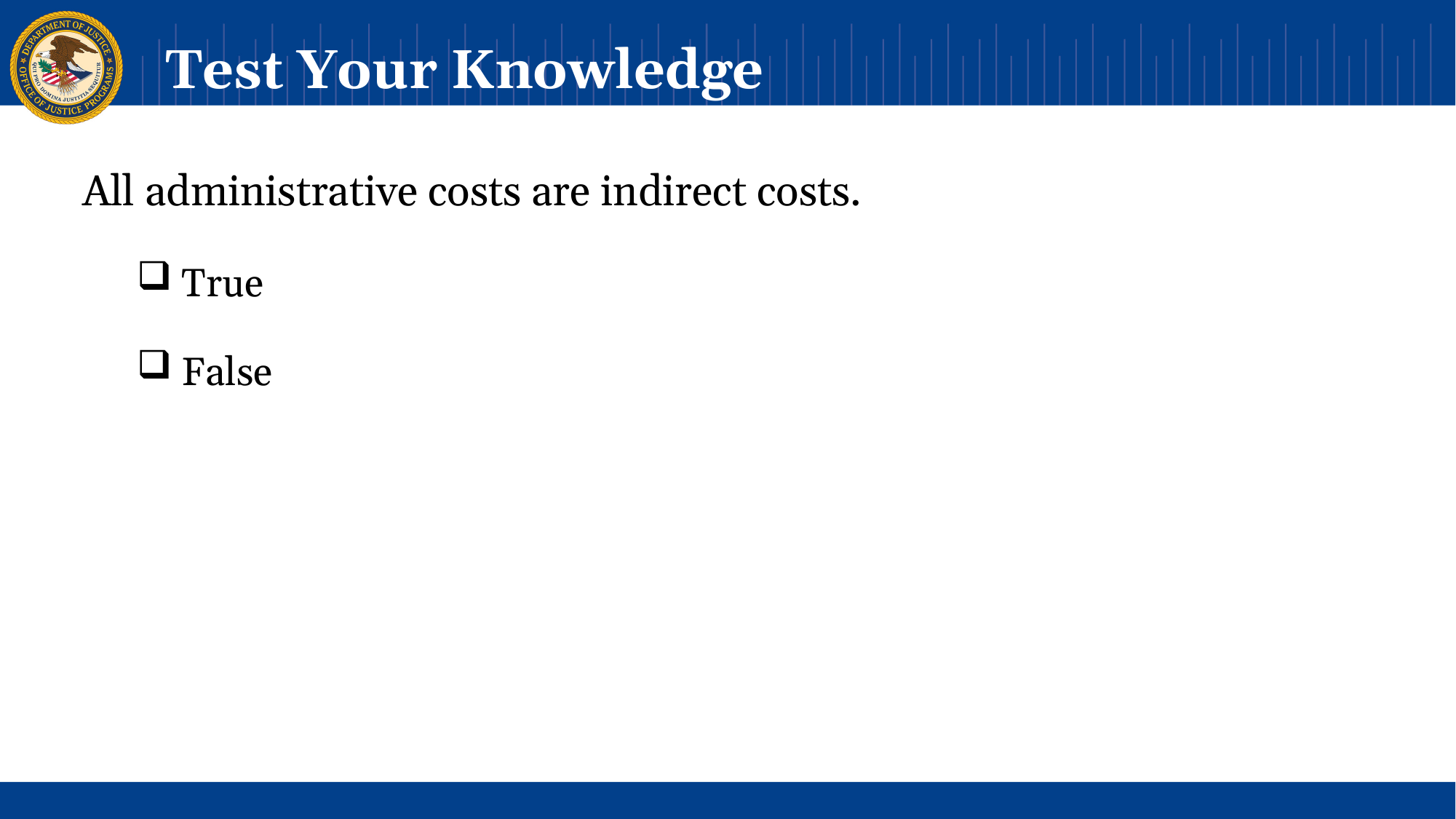

# Test Your Knowledge
All administrative costs are indirect costs.
 True
 False